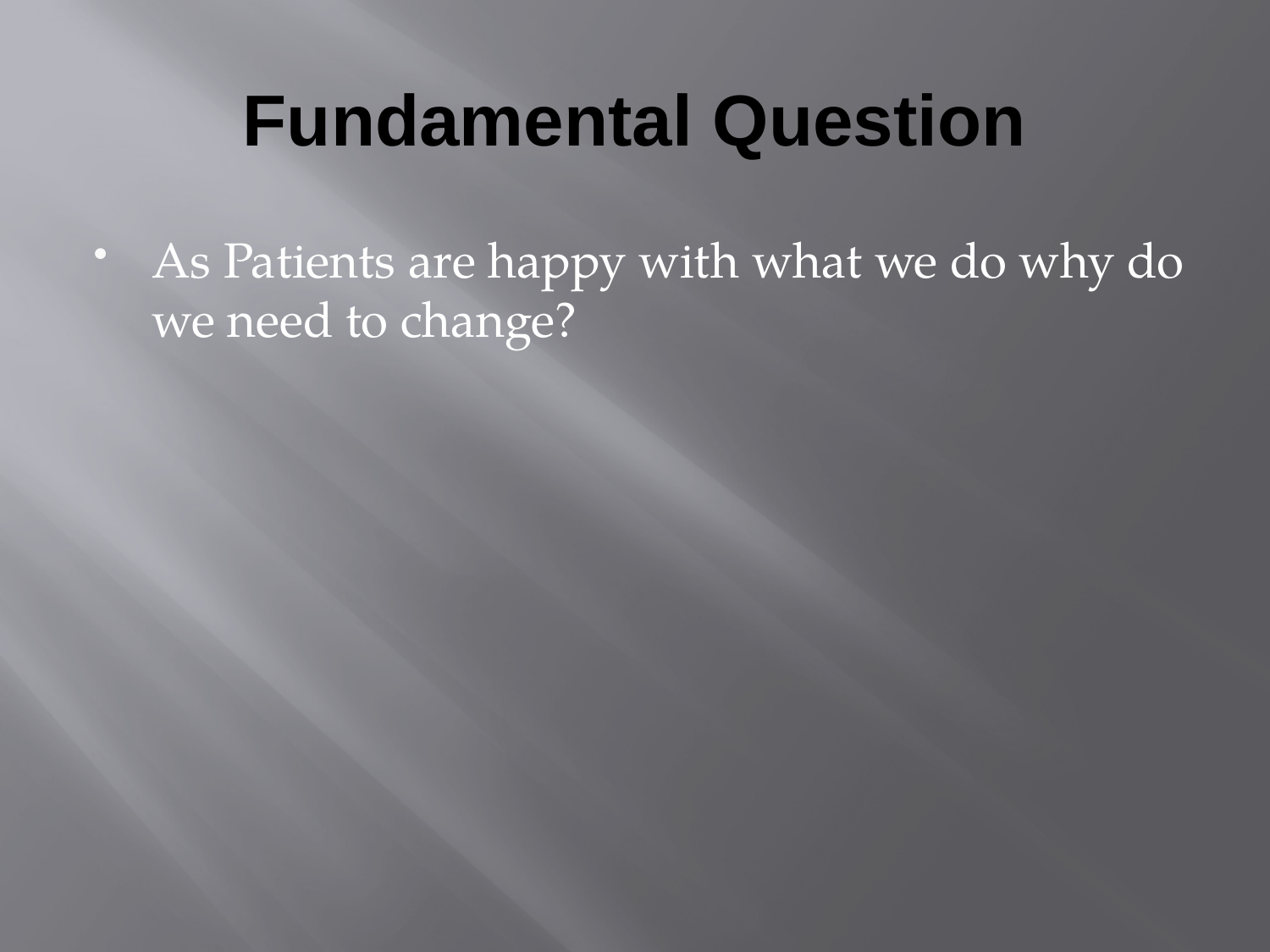

# Fundamental Question
As Patients are happy with what we do why do we need to change?